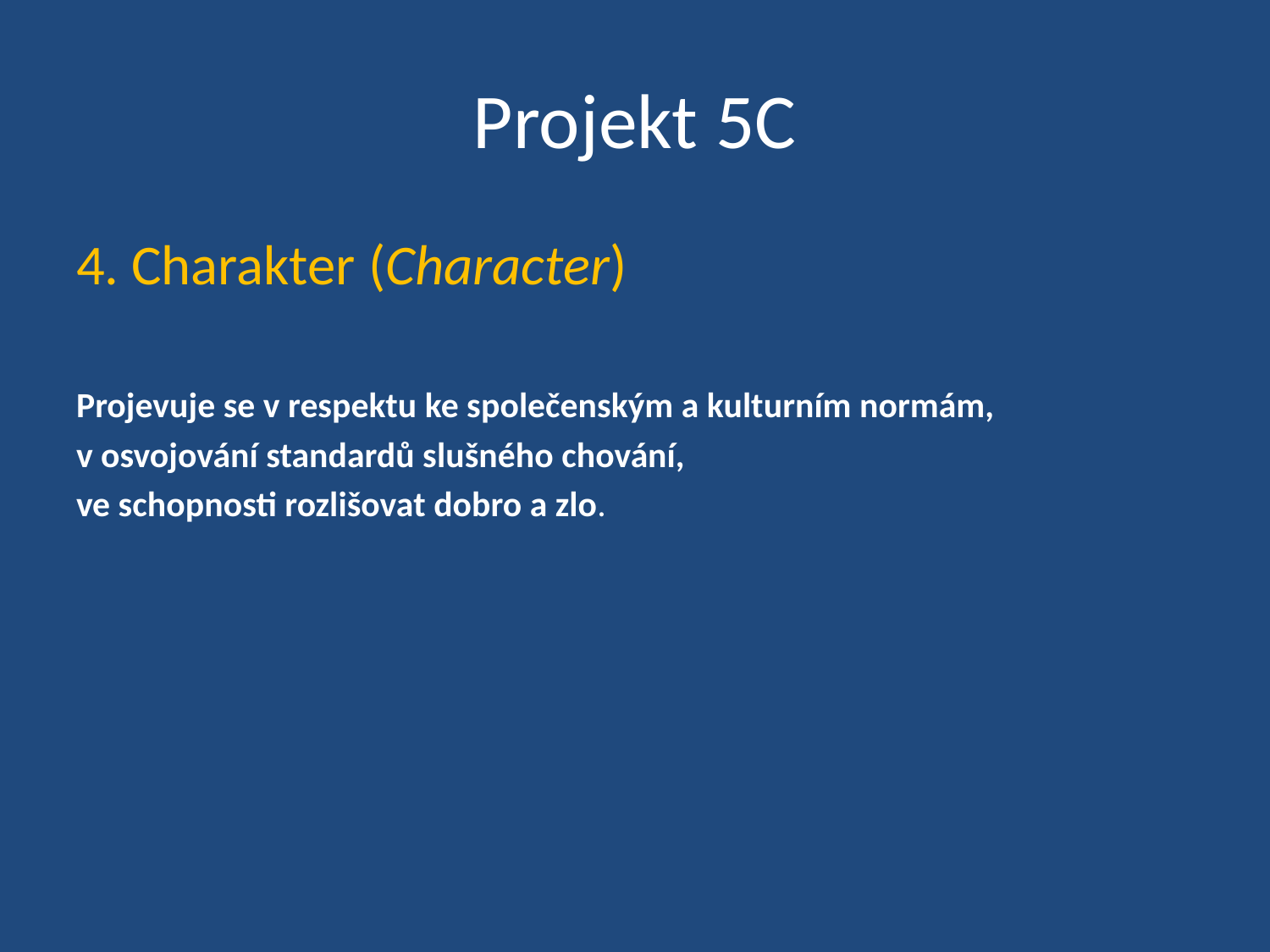

# Projekt 5C
4. Charakter (Character)

Projevuje se v respektu ke společenským a kulturním normám,
v osvojování standardů slušného chování,
ve schopnosti rozlišovat dobro a zlo.